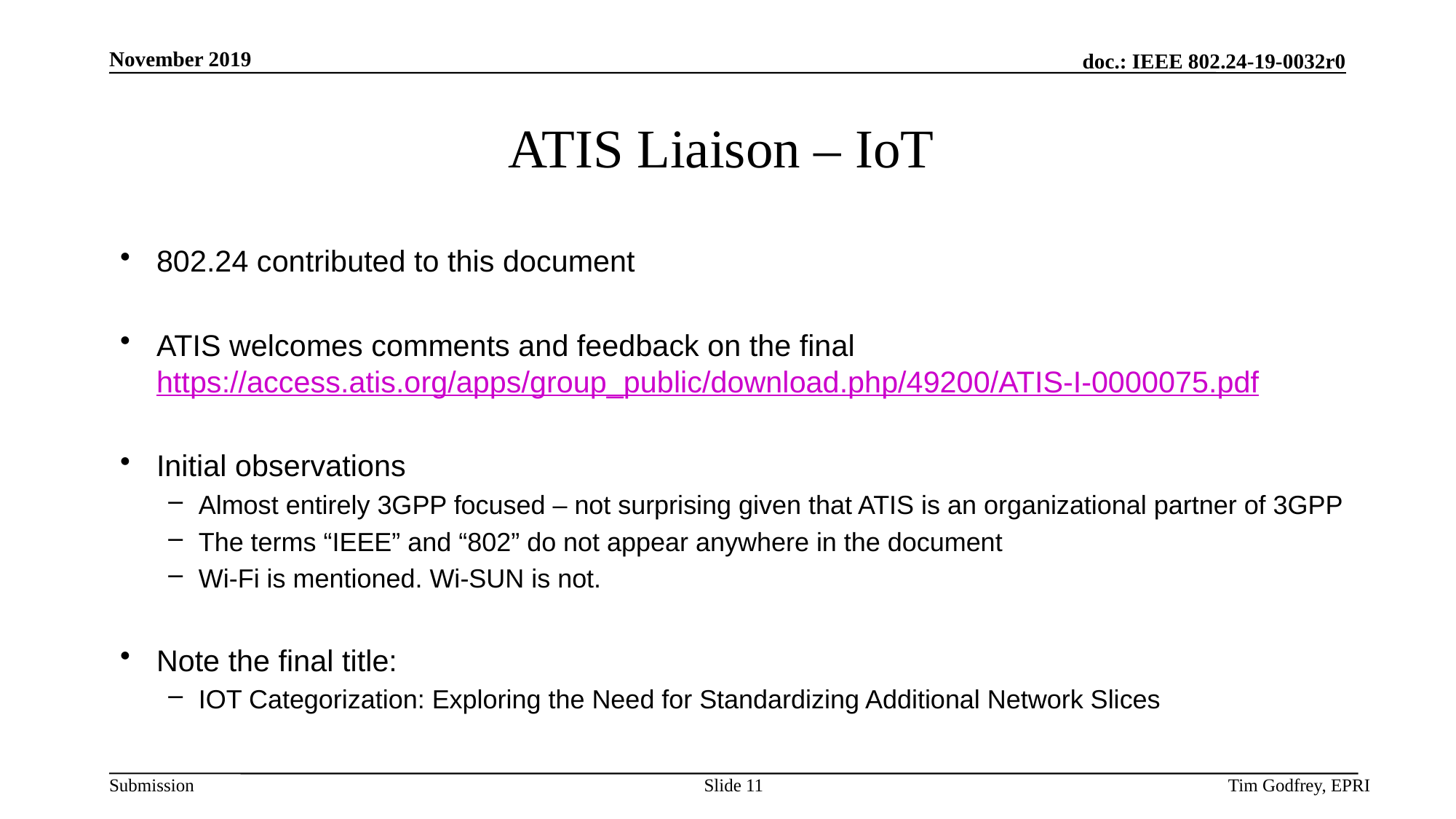

# ATIS Liaison – IoT
802.24 contributed to this document

ATIS welcomes comments and feedback on the final https://access.atis.org/apps/group_public/download.php/49200/ATIS-I-0000075.pdf

Initial observations
Almost entirely 3GPP focused – not surprising given that ATIS is an organizational partner of 3GPP
The terms “IEEE” and “802” do not appear anywhere in the document
Wi-Fi is mentioned. Wi-SUN is not.

Note the final title:
IOT Categorization: Exploring the Need for Standardizing Additional Network Slices
Slide 11
Tim Godfrey, EPRI